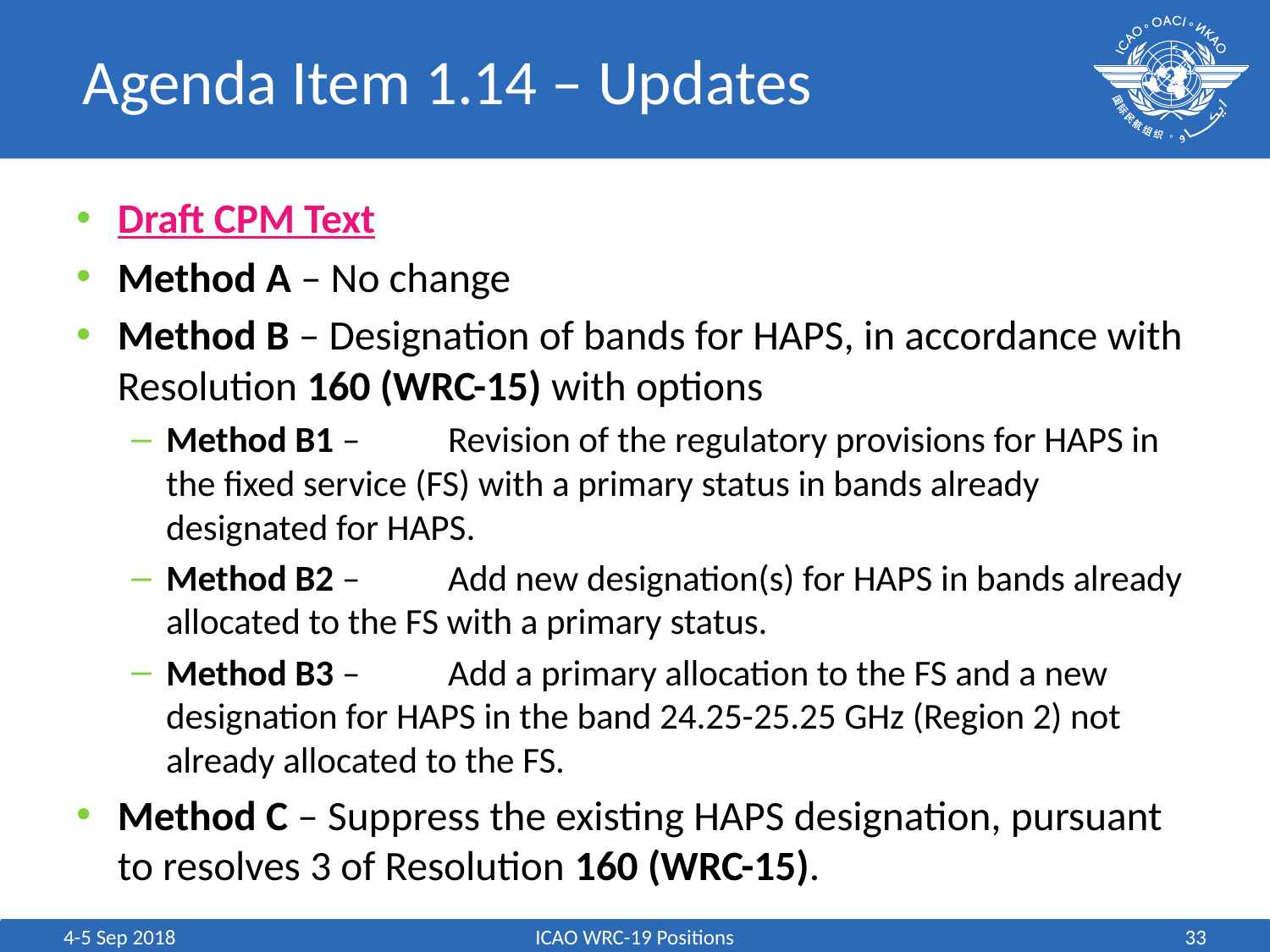

# Agenda Item 1.14 – Updates
Draft CPM Text
Method A – No change
Method B – Designation of bands for HAPS, in accordance with Resolution 160 (WRC-15) with options
Method B1 – 	Revision of the regulatory provisions for HAPS in the fixed service (FS) with a primary status in bands already designated for HAPS.
Method B2 – 	Add new designation(s) for HAPS in bands already allocated to the FS with a primary status.
Method B3 – 	Add a primary allocation to the FS and a new designation for HAPS in the band 24.25-25.25 GHz (Region 2) not already allocated to the FS.
Method C – Suppress the existing HAPS designation, pursuant to resolves 3 of Resolution 160 (WRC-15).

4-5 Sep 2018
ICAO WRC-19 Positions
33